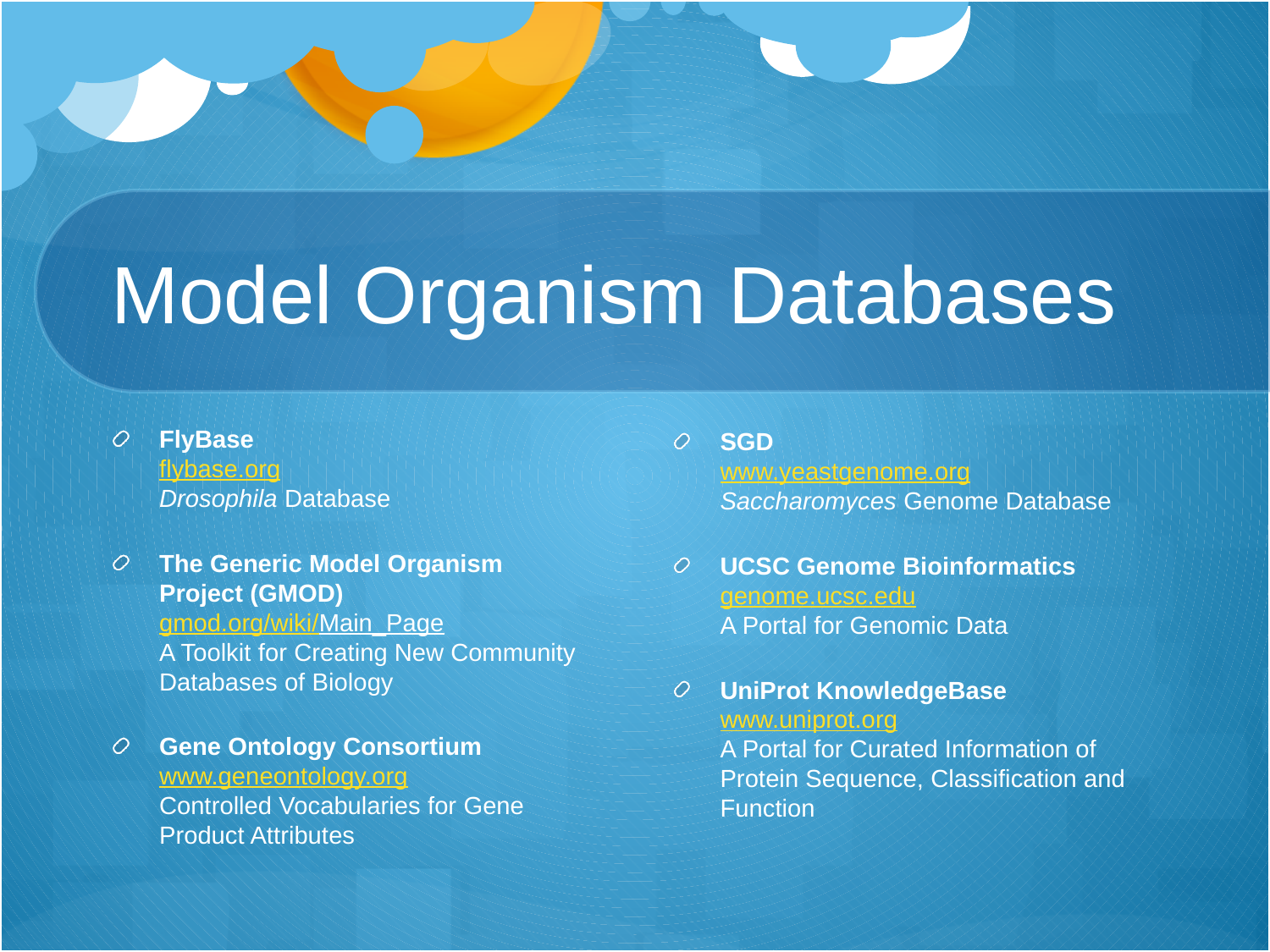

# Model Organism Databases
FlyBase
flybase.org
Drosophila Database
The Generic Model Organism Project (GMOD)
gmod.org/wiki/Main_Page
A Toolkit for Creating New Community Databases of Biology
Gene Ontology Consortium
www.geneontology.org
Controlled Vocabularies for Gene Product Attributes
SGD
www.yeastgenome.org
Saccharomyces Genome Database
UCSC Genome Bioinformatics
genome.ucsc.edu
A Portal for Genomic Data
UniProt KnowledgeBase
www.uniprot.org
A Portal for Curated Information of Protein Sequence, Classification and Function